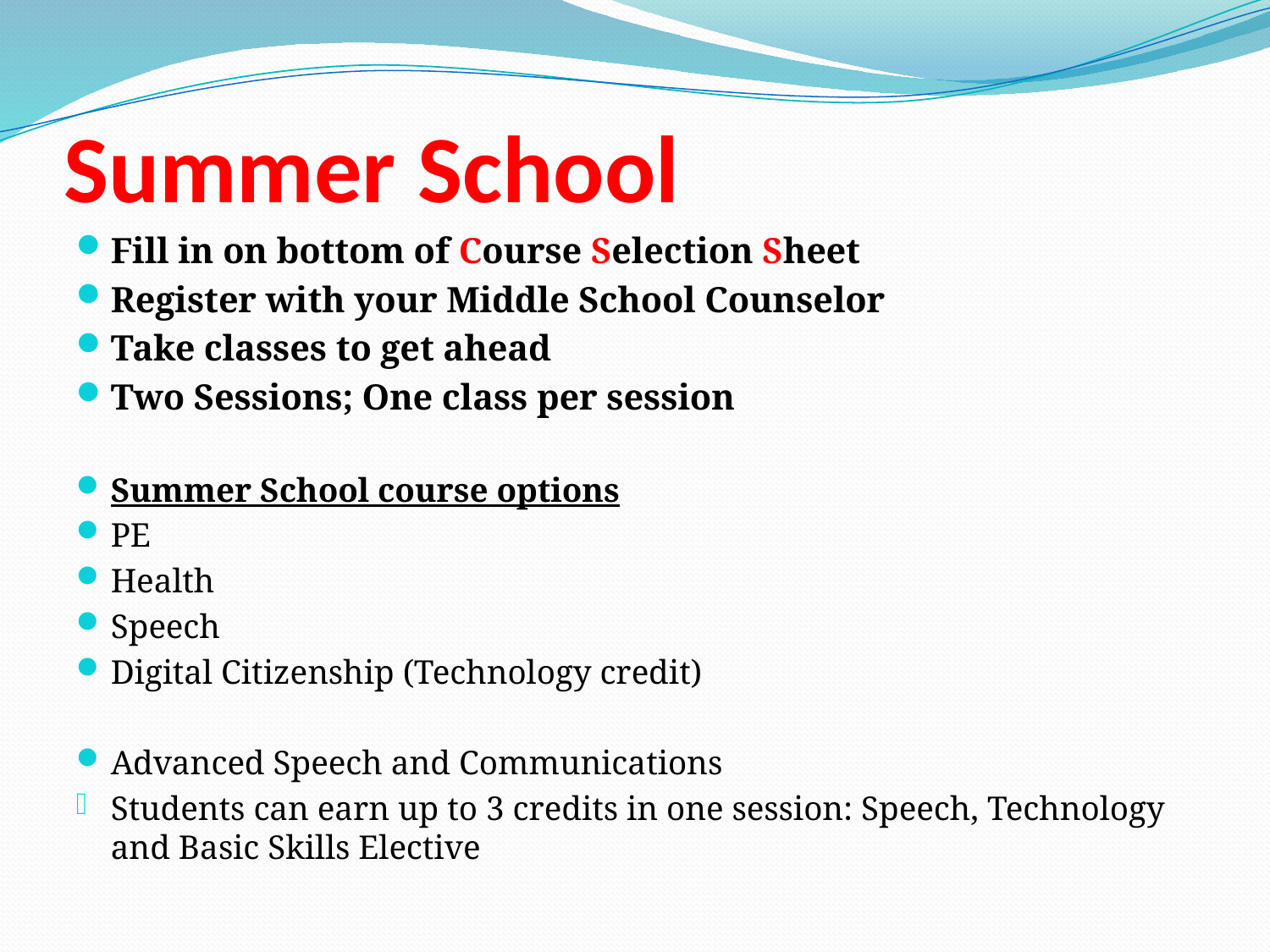

# Summer School
Fill in on bottom of Course Selection Sheet
Register with your Middle School Counselor
Take classes to get ahead
Two Sessions; One class per session

Summer School course options
PE
Health
Speech
Digital Citizenship (Technology credit)

Advanced Speech and Communications
Students can earn up to 3 credits in one session: Speech, Technology and Basic Skills Elective